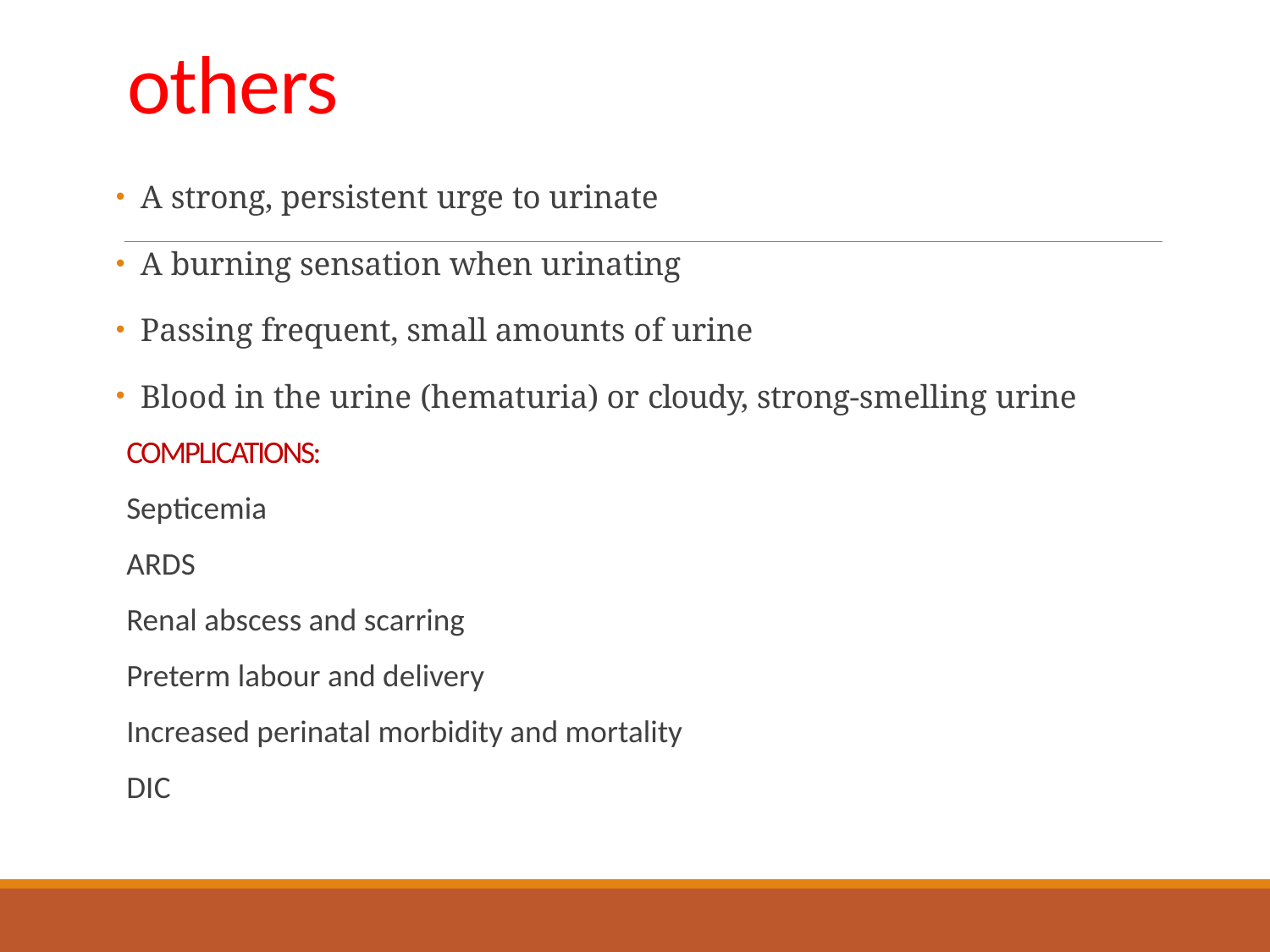

# others
A strong, persistent urge to urinate
A burning sensation when urinating
Passing frequent, small amounts of urine
Blood in the urine (hematuria) or cloudy, strong-smelling urine
COMPLICATIONS:
Septicemia
ARDS
Renal abscess and scarring
Preterm labour and delivery
Increased perinatal morbidity and mortality
DIC